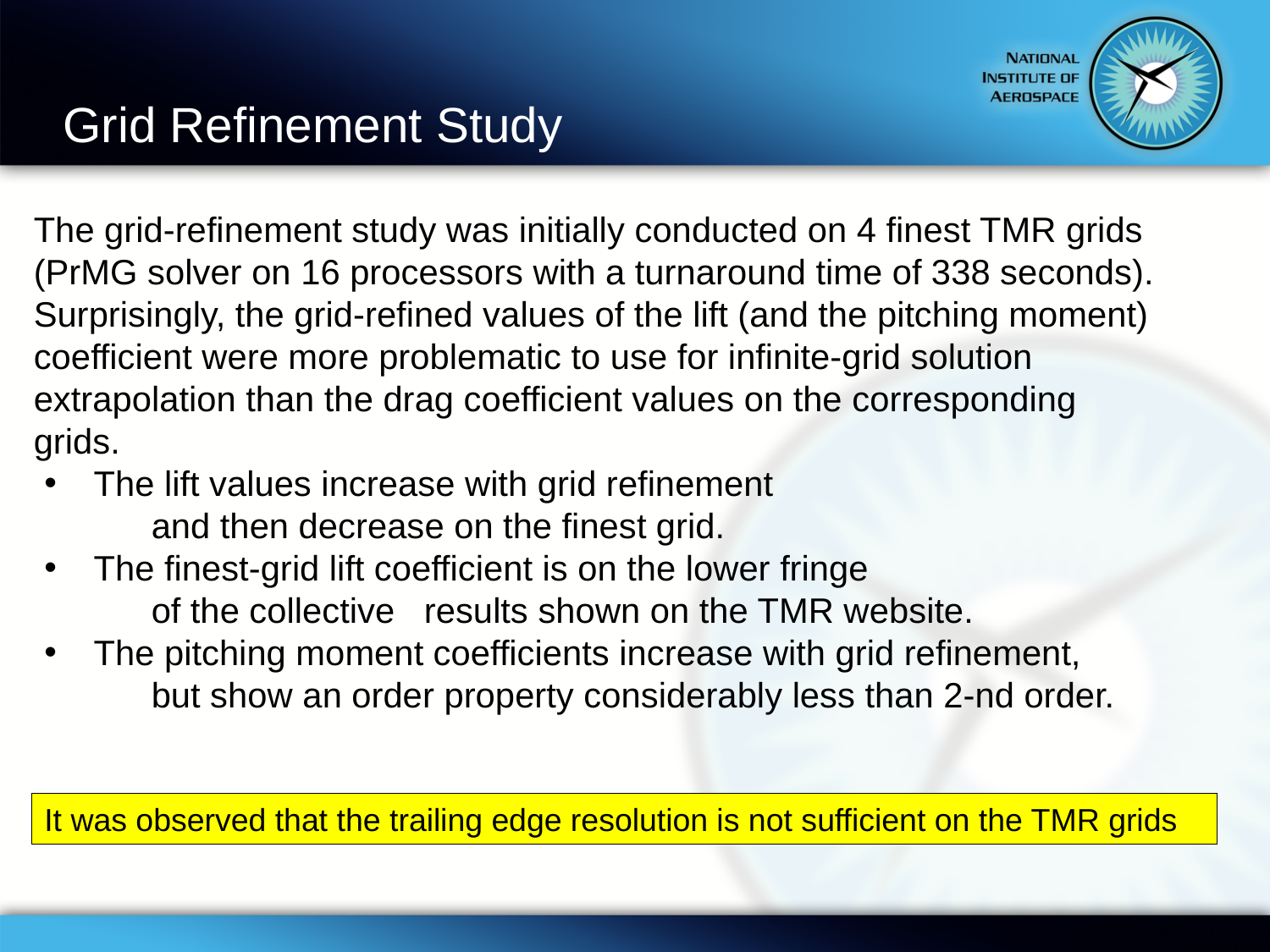

# Grid Refinement Study
The grid-refinement study was initially conducted on 4 finest TMR grids
(PrMG solver on 16 processors with a turnaround time of 338 seconds).
Surprisingly, the grid-refined values of the lift (and the pitching moment) coefficient were more problematic to use for infinite-grid solution extrapolation than the drag coefficient values on the corresponding grids.
  The lift values increase with grid refinement
           and then decrease on the finest grid.
  The finest-grid lift coefficient is on the lower fringe
           of the collective   results shown on the TMR website.
  The pitching moment coefficients increase with grid refinement,
           but show an order property considerably less than 2-nd order.
It was observed that the trailing edge resolution is not sufficient on the TMR grids